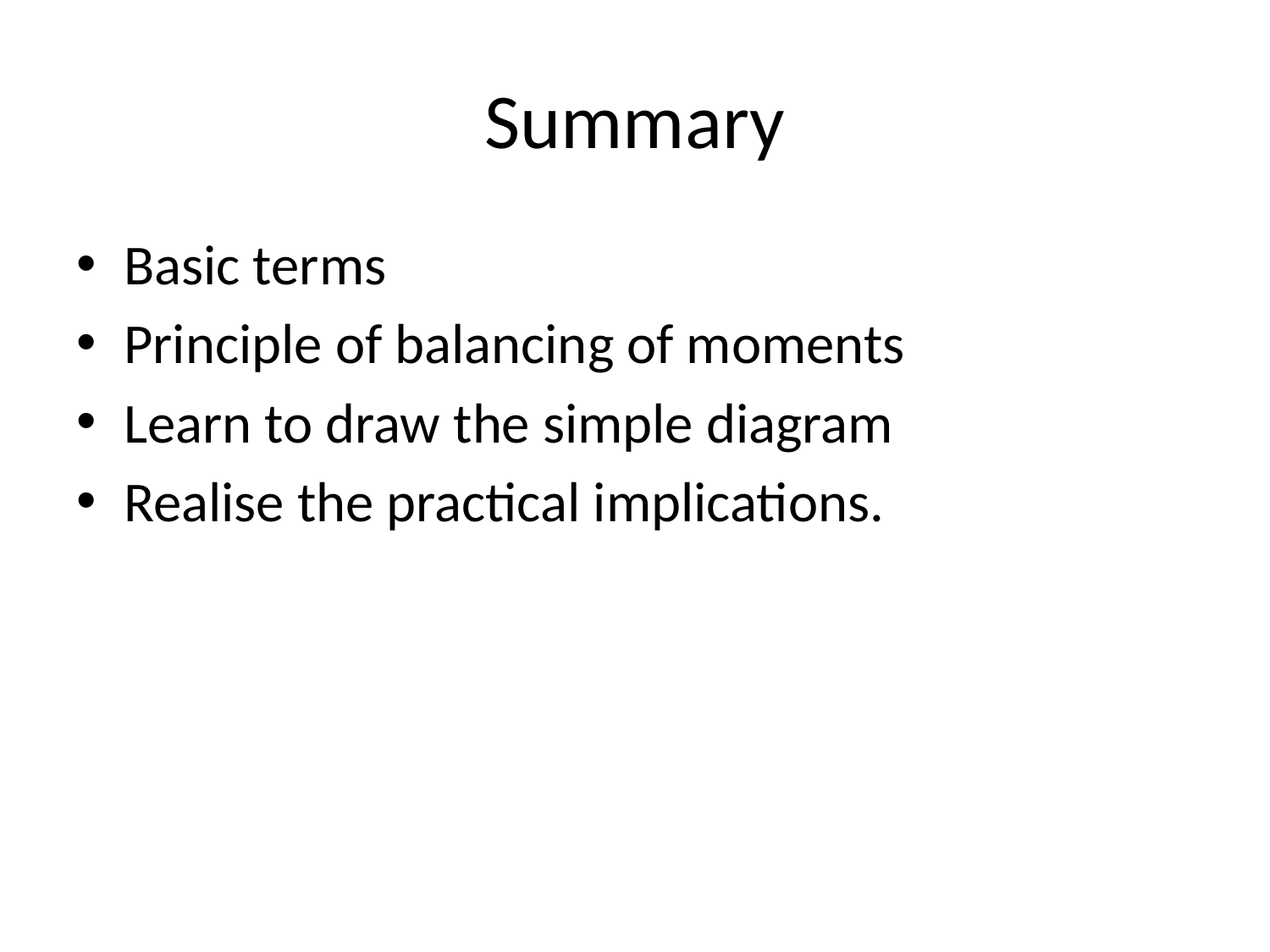

# Summary
Basic terms
Principle of balancing of moments
Learn to draw the simple diagram
Realise the practical implications.